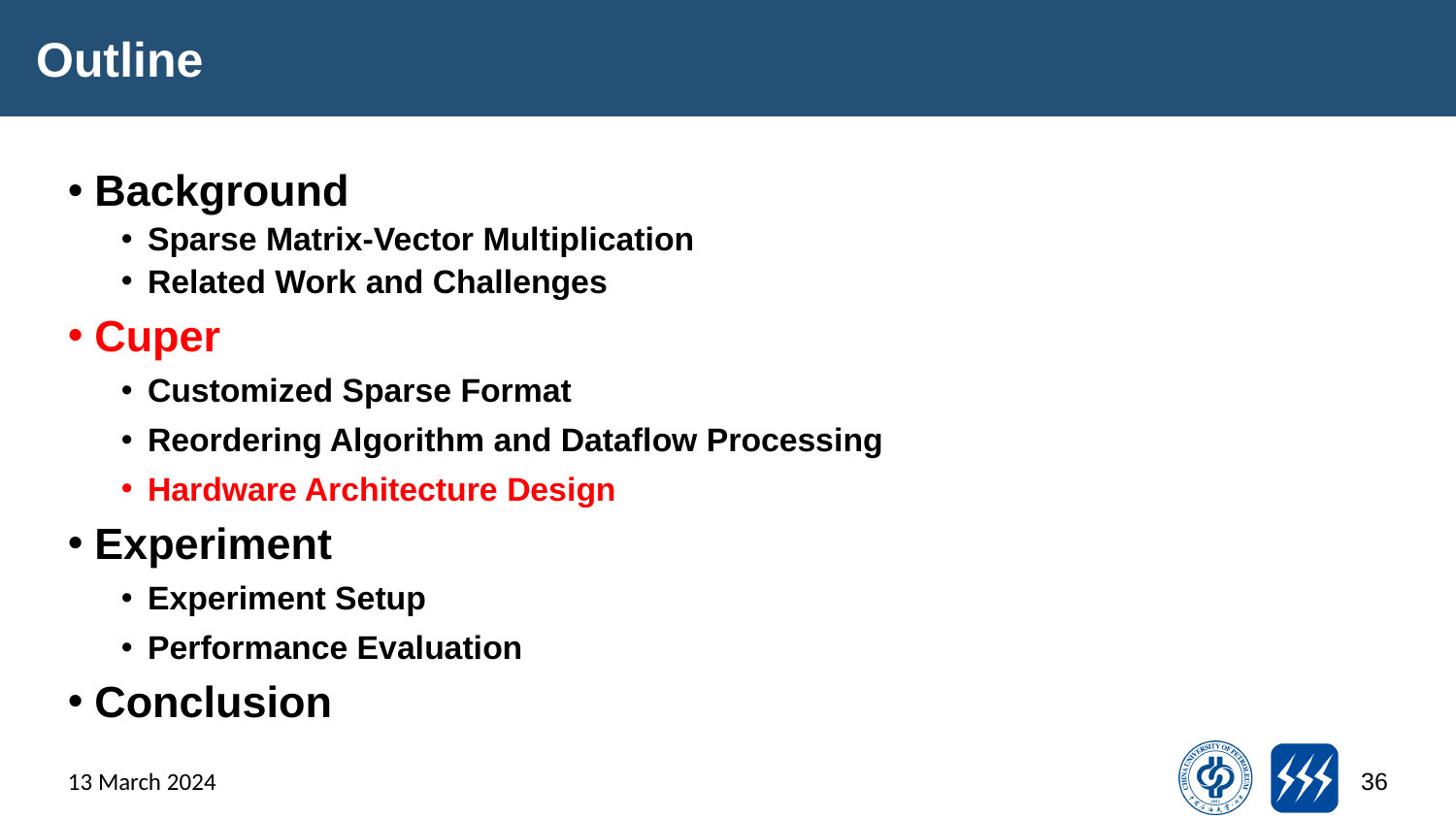

# Outline
Background
Sparse Matrix-Vector Multiplication
Related Work and Challenges
Cuper
Customized Sparse Format
Reordering Algorithm and Dataflow Processing
Hardware Architecture Design
Experiment
Experiment Setup
Performance Evaluation
Conclusion
13 March 2024
36